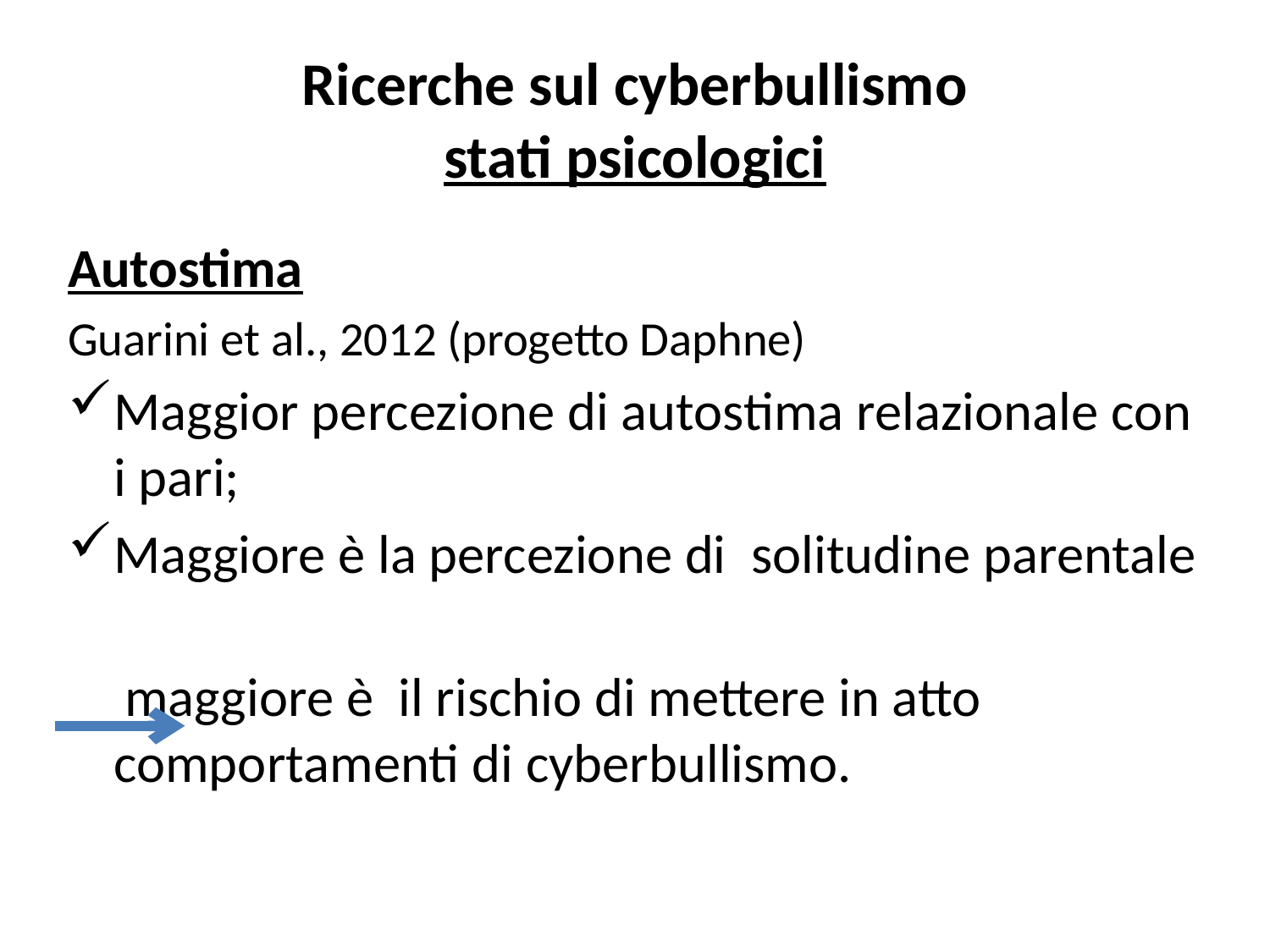

# Ricerche sul cyberbullismo stati psicologici
Autostima
Guarini et al., 2012 (progetto Daphne)
Maggior percezione di autostima relazionale con i pari;
Maggiore è la percezione di  solitudine parentale

		 maggiore è  il rischio di mettere in atto comportamenti di cyberbullismo.